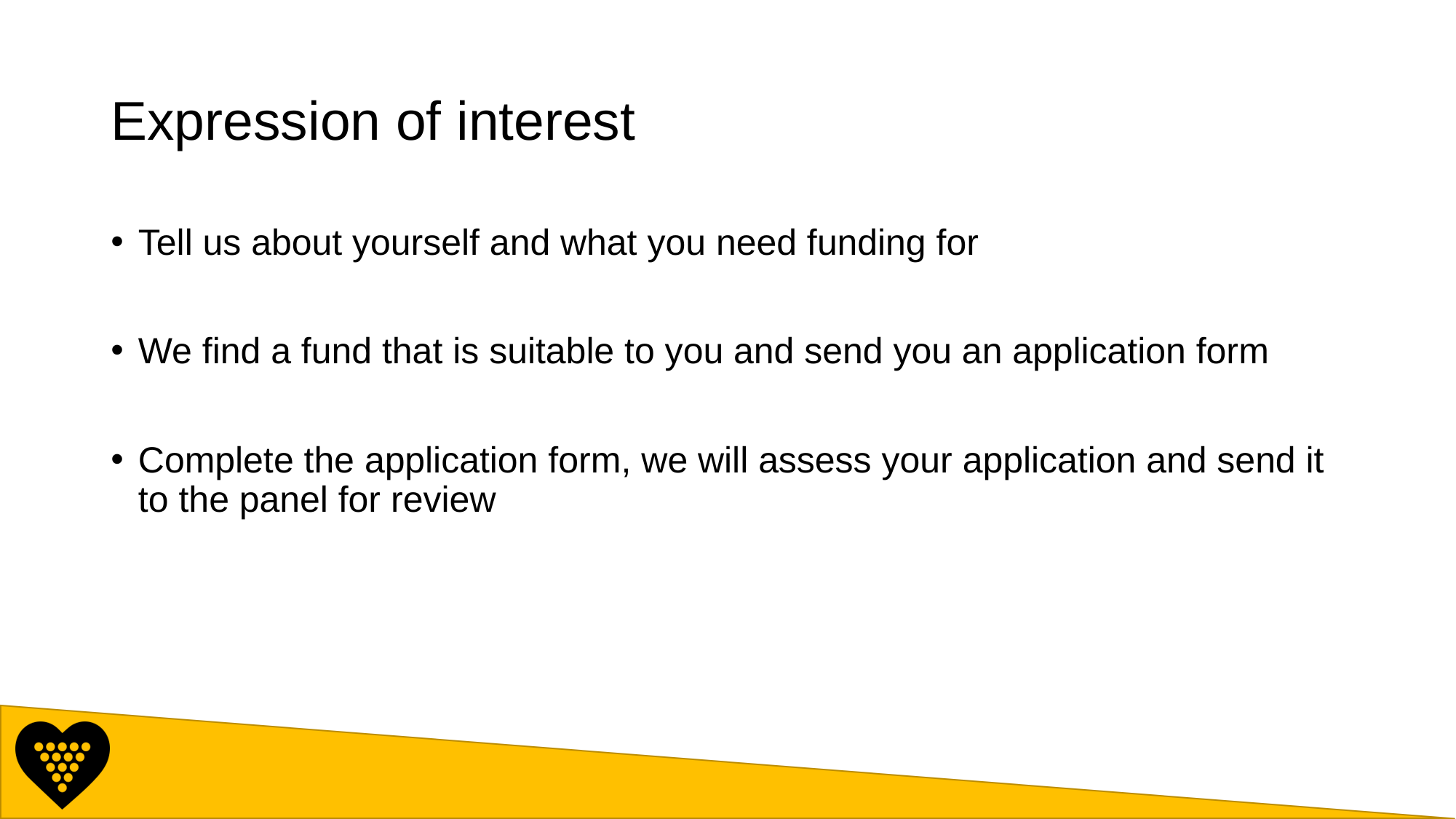

# Expression of interest
Tell us about yourself and what you need funding for

We find a fund that is suitable to you and send you an application form

Complete the application form, we will assess your application and send it to the panel for review